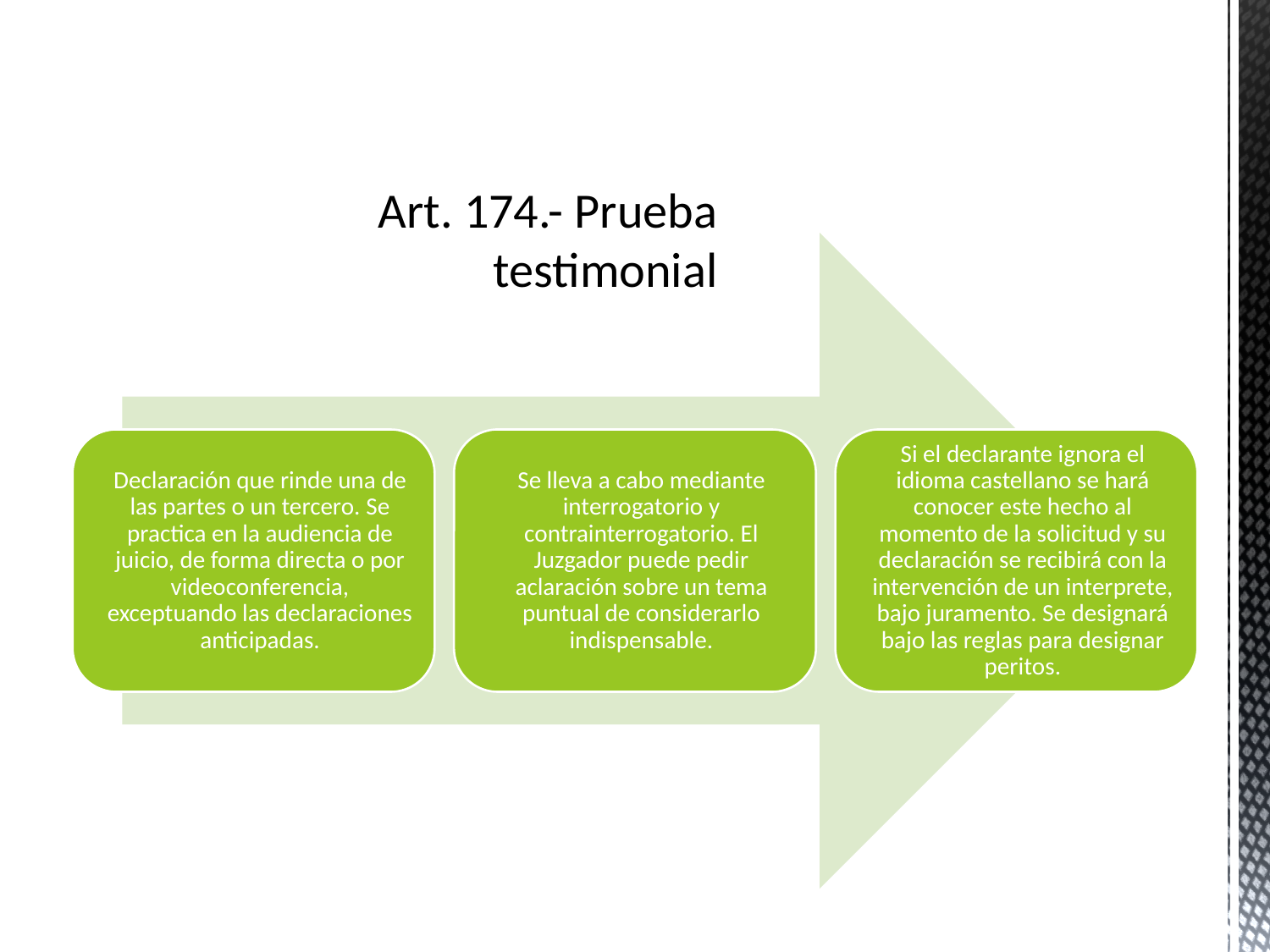

# Art. 174.- Prueba testimonial
Declaración que rinde una de las partes o un tercero. Se practica en la audiencia de juicio, de forma directa o por videoconferencia, exceptuando las declaraciones anticipadas.
Se lleva a cabo mediante interrogatorio y contrainterrogatorio. El Juzgador puede pedir aclaración sobre un tema puntual de considerarlo indispensable.
Si el declarante ignora el idioma castellano se hará conocer este hecho al momento de la solicitud y su declaración se recibirá con la intervención de un interprete, bajo juramento. Se designará bajo las reglas para designar peritos.